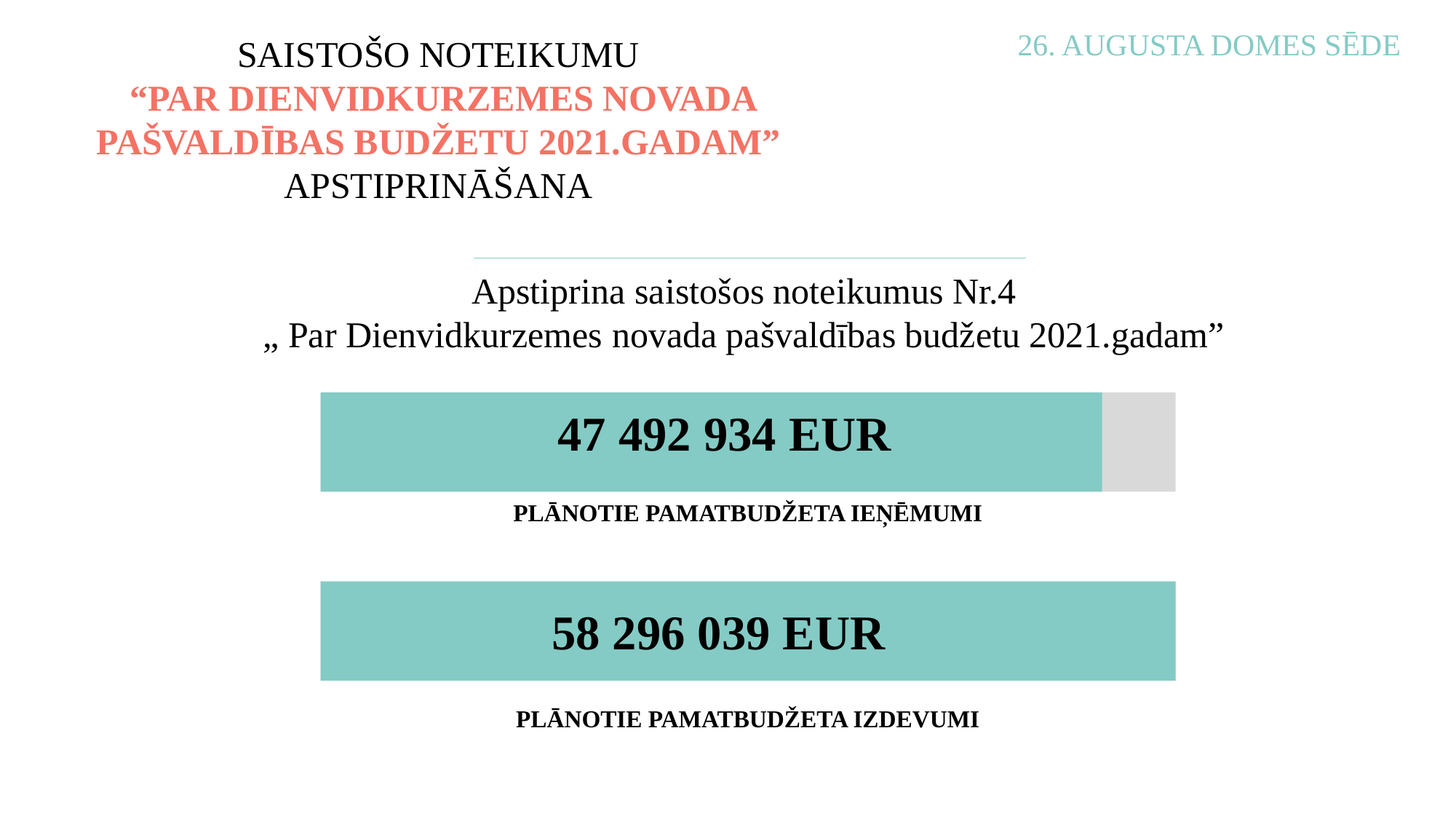

26. AUGUSTA DOMES SĒDE
SAISTOŠO NOTEIKUMU
 “PAR DIENVIDKURZEMES NOVADA PAŠVALDĪBAS BUDŽETU 2021.GADAM” APSTIPRINĀŠANA
Apstiprina saistošos noteikumus Nr.4
 „ Par Dienvidkurzemes novada pašvaldības budžetu 2021.gadam”

 47 492 934 EUR
PLĀNOTIE PAMATBUDŽETA IEŅĒMUMI

58 296 039 EUR
PLĀNOTIE PAMATBUDŽETA IZDEVUMI